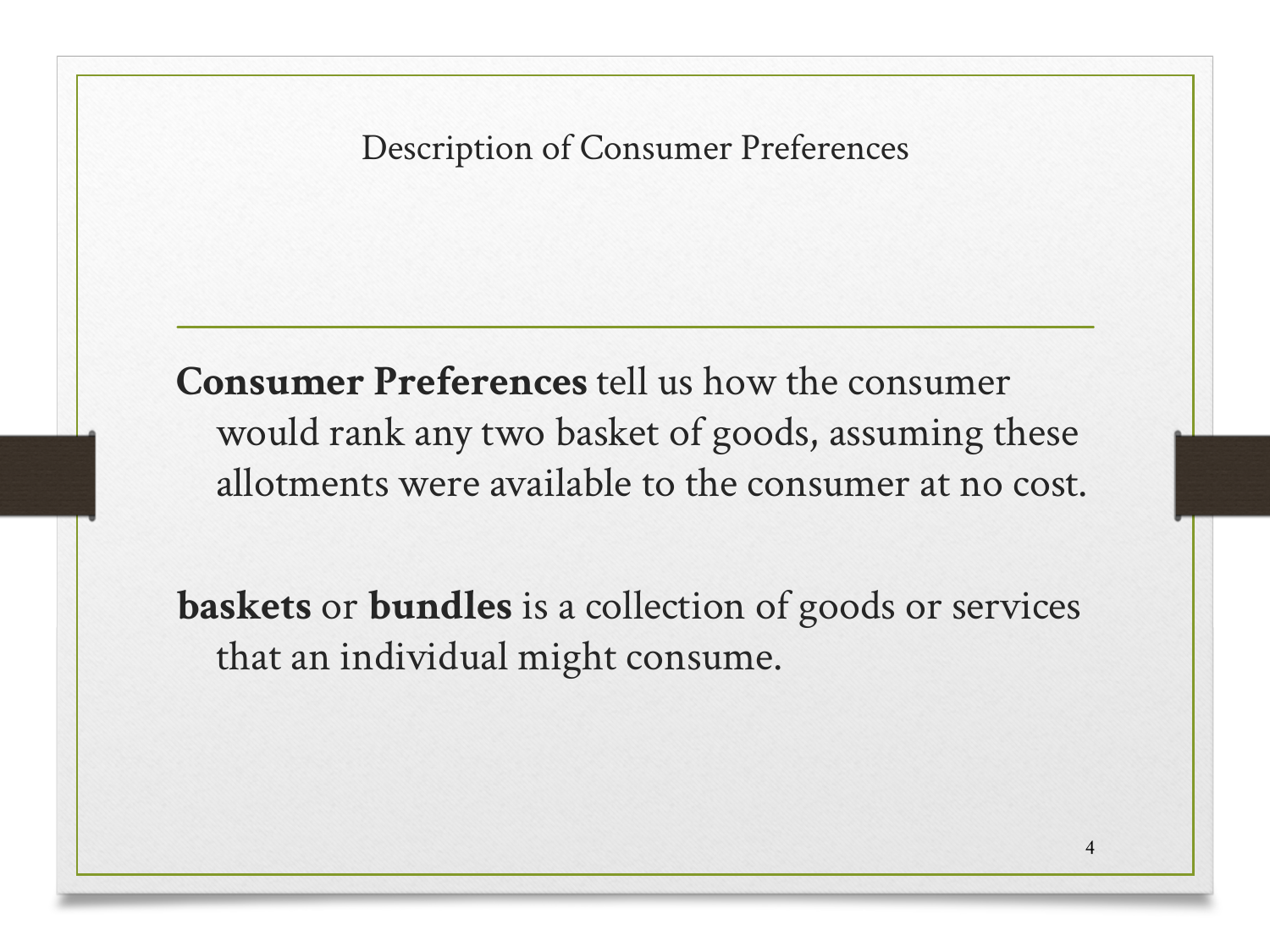

# Description of Consumer Preferences
Consumer Preferences tell us how the consumer would rank any two basket of goods, assuming these allotments were available to the consumer at no cost.

baskets or bundles is a collection of goods or services that an individual might consume.

4